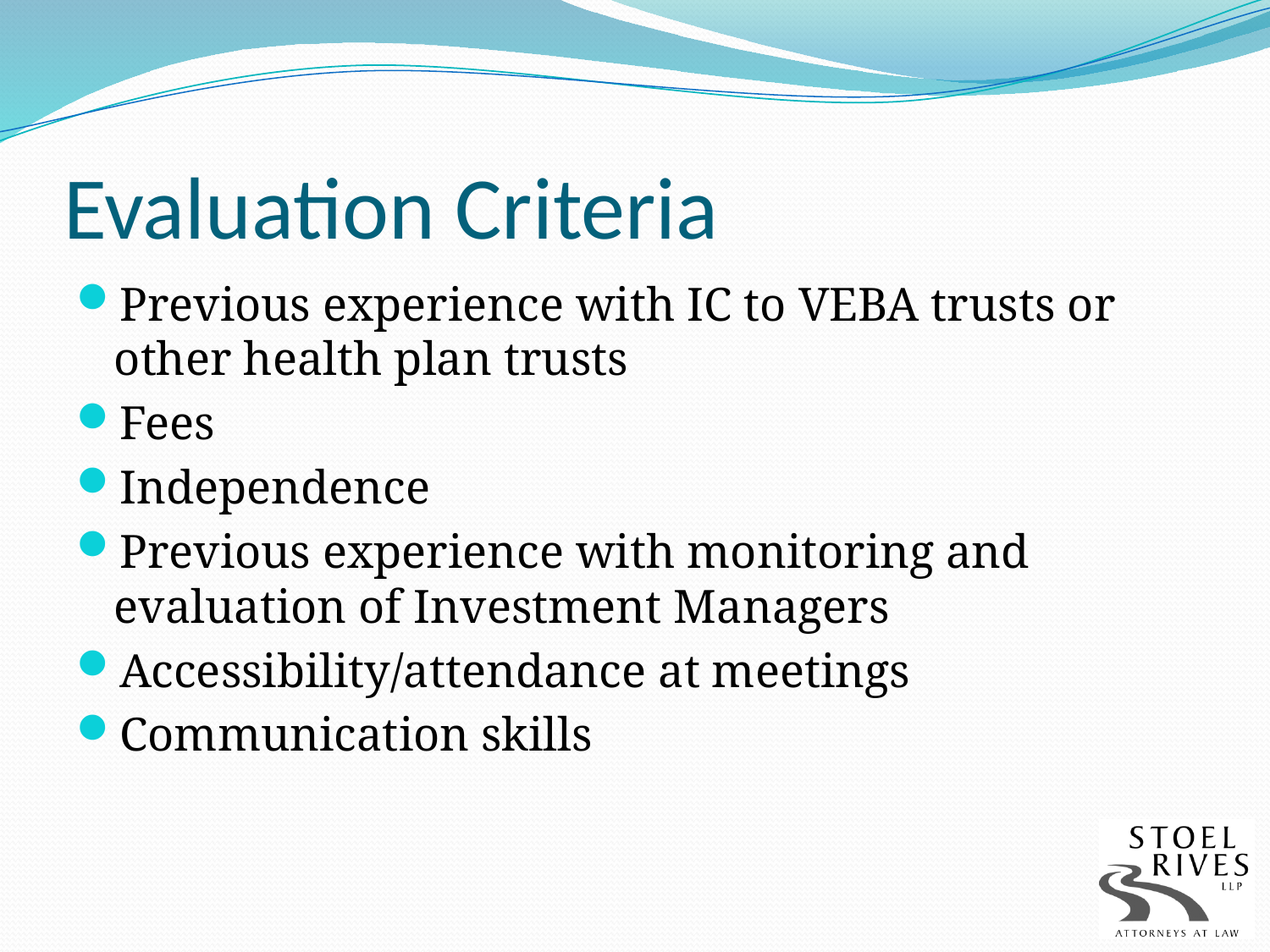

# Evaluation Criteria
Previous experience with IC to VEBA trusts or other health plan trusts
Fees
Independence
Previous experience with monitoring and evaluation of Investment Managers
Accessibility/attendance at meetings
Communication skills